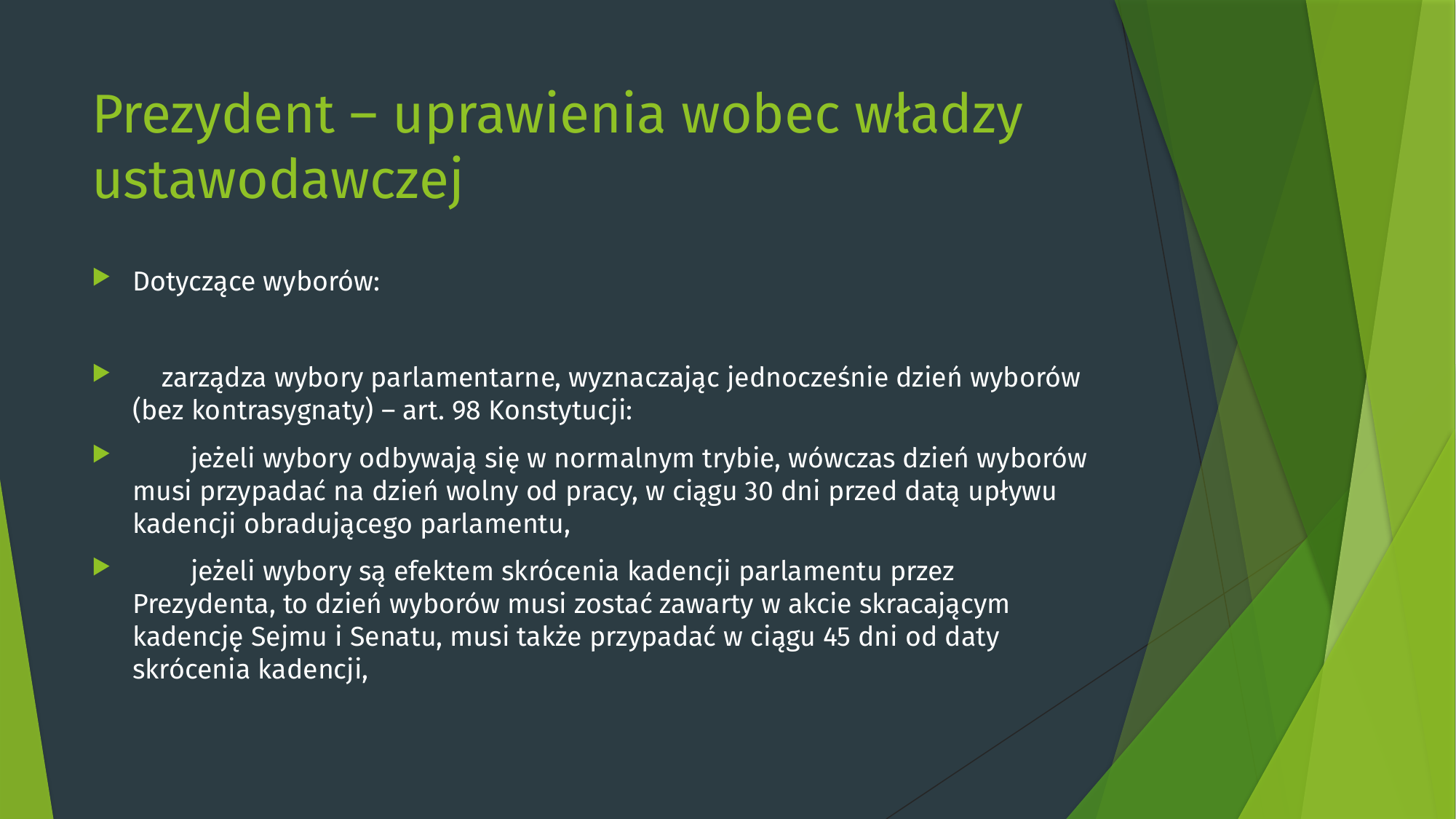

# Prezydent – uprawienia wobec władzy ustawodawczej
Dotyczące wyborów:

    zarządza wybory parlamentarne, wyznaczając jednocześnie dzień wyborów (bez kontrasygnaty) – art. 98 Konstytucji:
        jeżeli wybory odbywają się w normalnym trybie, wówczas dzień wyborów musi przypadać na dzień wolny od pracy, w ciągu 30 dni przed datą upływu kadencji obradującego parlamentu,
        jeżeli wybory są efektem skrócenia kadencji parlamentu przez Prezydenta, to dzień wyborów musi zostać zawarty w akcie skracającym kadencję Sejmu i Senatu, musi także przypadać w ciągu 45 dni od daty skrócenia kadencji,